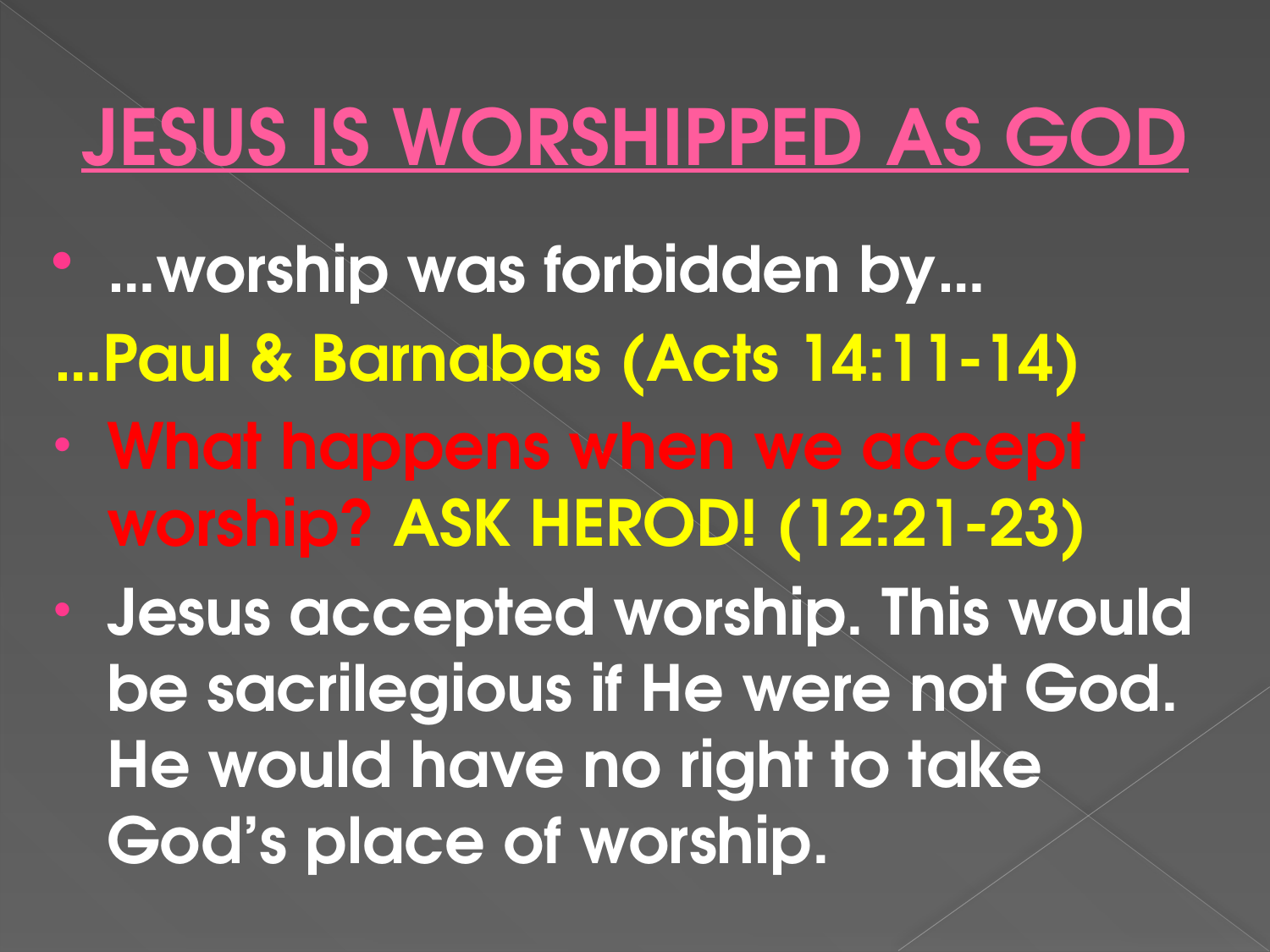

# JESUS IS WORSHIPPED AS GOD
…worship was forbidden by…
…Paul & Barnabas (Acts 14:11-14)
What happens when we accept worship? ASK HEROD! (12:21-23)
Jesus accepted worship. This would be sacrilegious if He were not God.  He would have no right to take God’s place of worship.